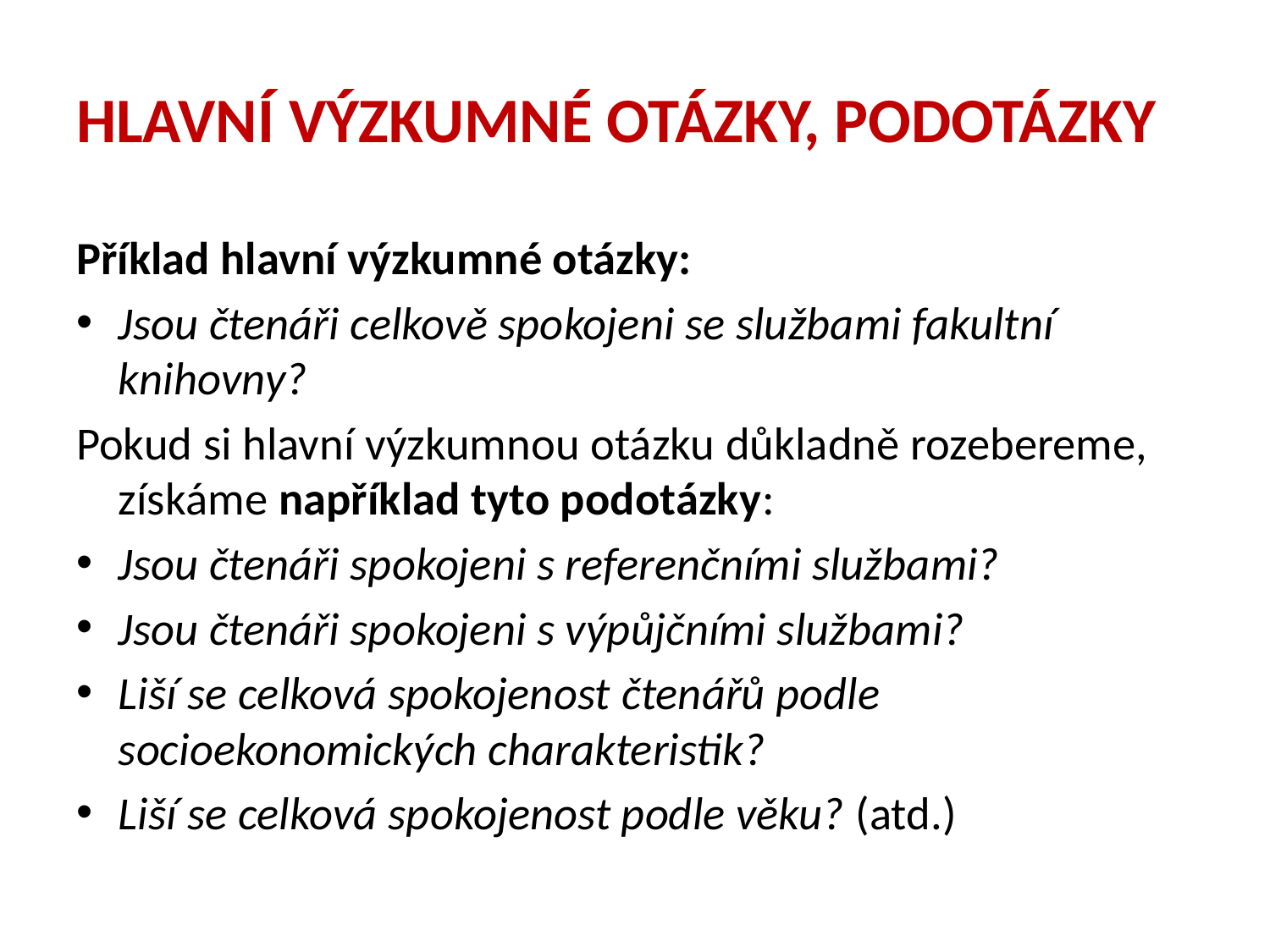

# Hlavní výzkumné otázky, podotázky
Příklad hlavní výzkumné otázky:
Jsou čtenáři celkově spokojeni se službami fakultní knihovny?
Pokud si hlavní výzkumnou otázku důkladně rozebereme, získáme například tyto podotázky:
Jsou čtenáři spokojeni s referenčními službami?
Jsou čtenáři spokojeni s výpůjčními službami?
Liší se celková spokojenost čtenářů podle socioekonomických charakteristik?
Liší se celková spokojenost podle věku? (atd.)